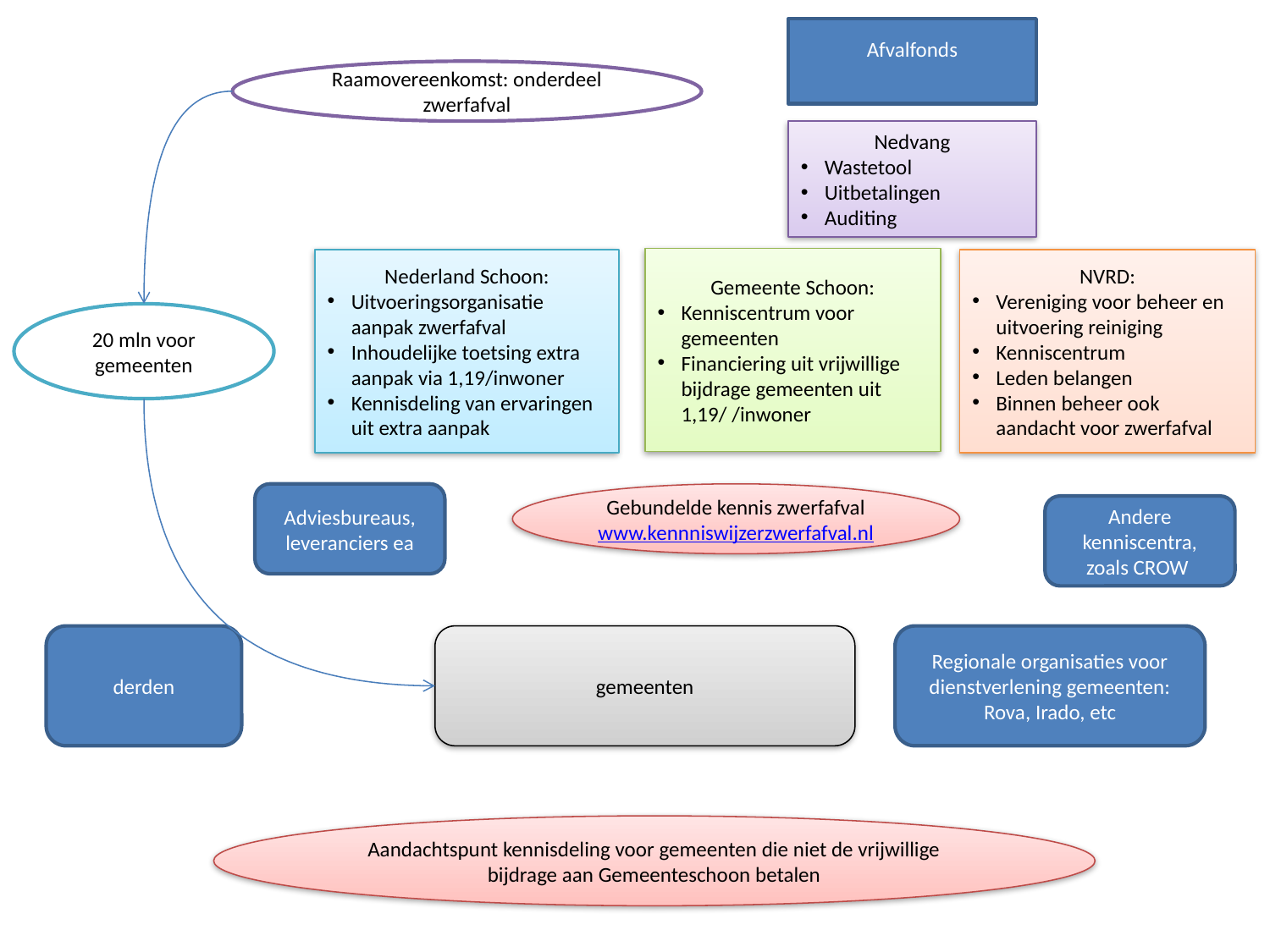

Afvalfonds

Raamovereenkomst: onderdeel zwerfafval

Nedvang
Wastetool
Uitbetalingen
Auditing

Gemeente Schoon:
Kenniscentrum voor gemeenten
Financiering uit vrijwillige bijdrage gemeenten uit 1,19/ /inwoner

Nederland Schoon:
Uitvoeringsorganisatie aanpak zwerfafval
Inhoudelijke toetsing extra aanpak via 1,19/inwoner
Kennisdeling van ervaringen uit extra aanpak

NVRD:
Vereniging voor beheer en uitvoering reiniging
Kenniscentrum
Leden belangen
Binnen beheer ook aandacht voor zwerfafval

20 mln voor gemeenten
Adviesbureaus, leveranciers ea

Gebundelde kennis zwerfafval
www.kennniswijzerzwerfafval.nl

Andere kenniscentra, zoals CROW
derden
gemeenten
Regionale organisaties voor dienstverlening gemeenten: Rova, Irado, etc
Aandachtspunt kennisdeling voor gemeenten die niet de vrijwillige bijdrage aan Gemeenteschoon betalen